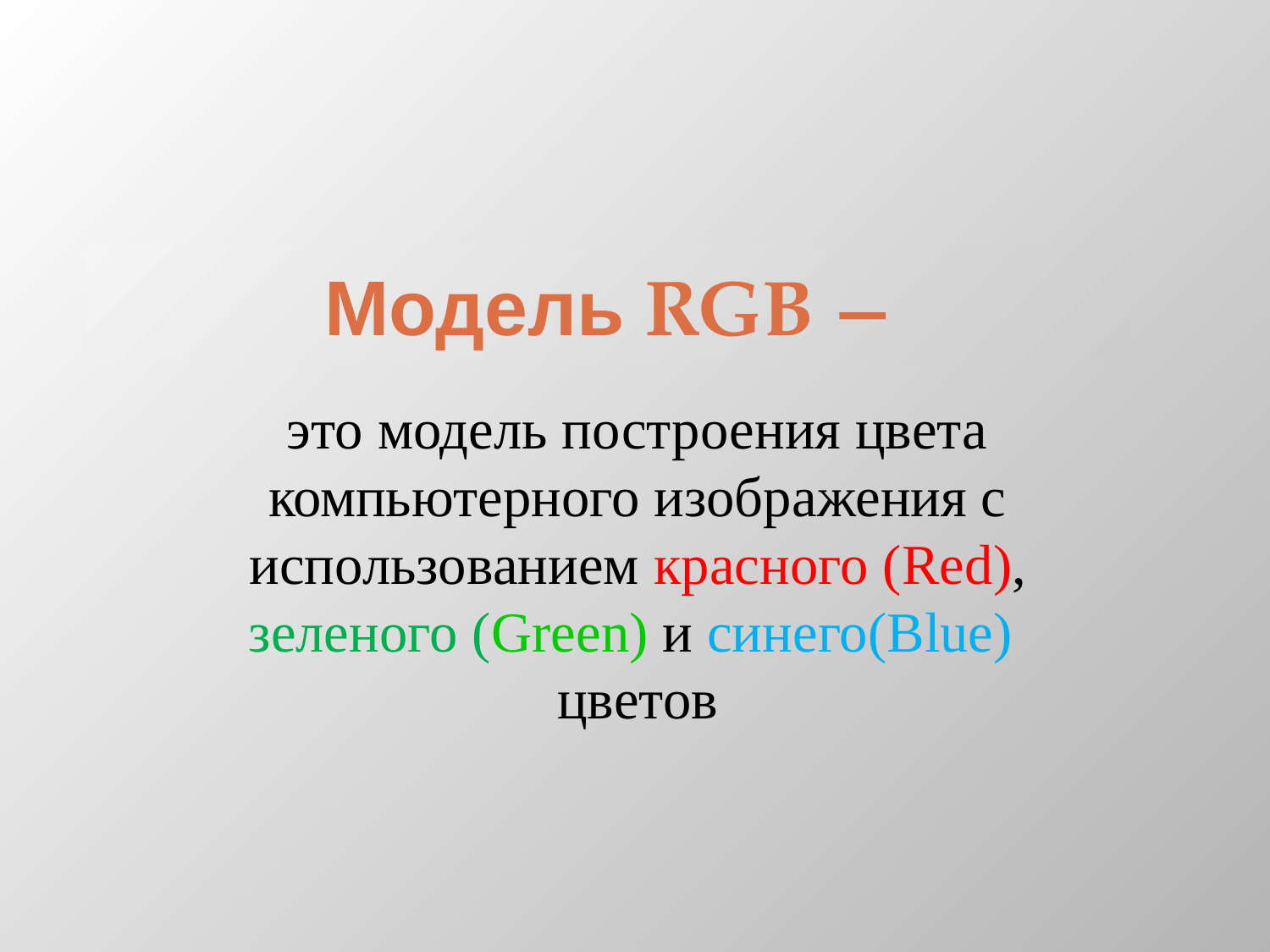

#
Модель RGB −
это модель построения цвета компьютерного изображения с использованием красного (Red), зеленого (Green) и синего(Blue)  цветов